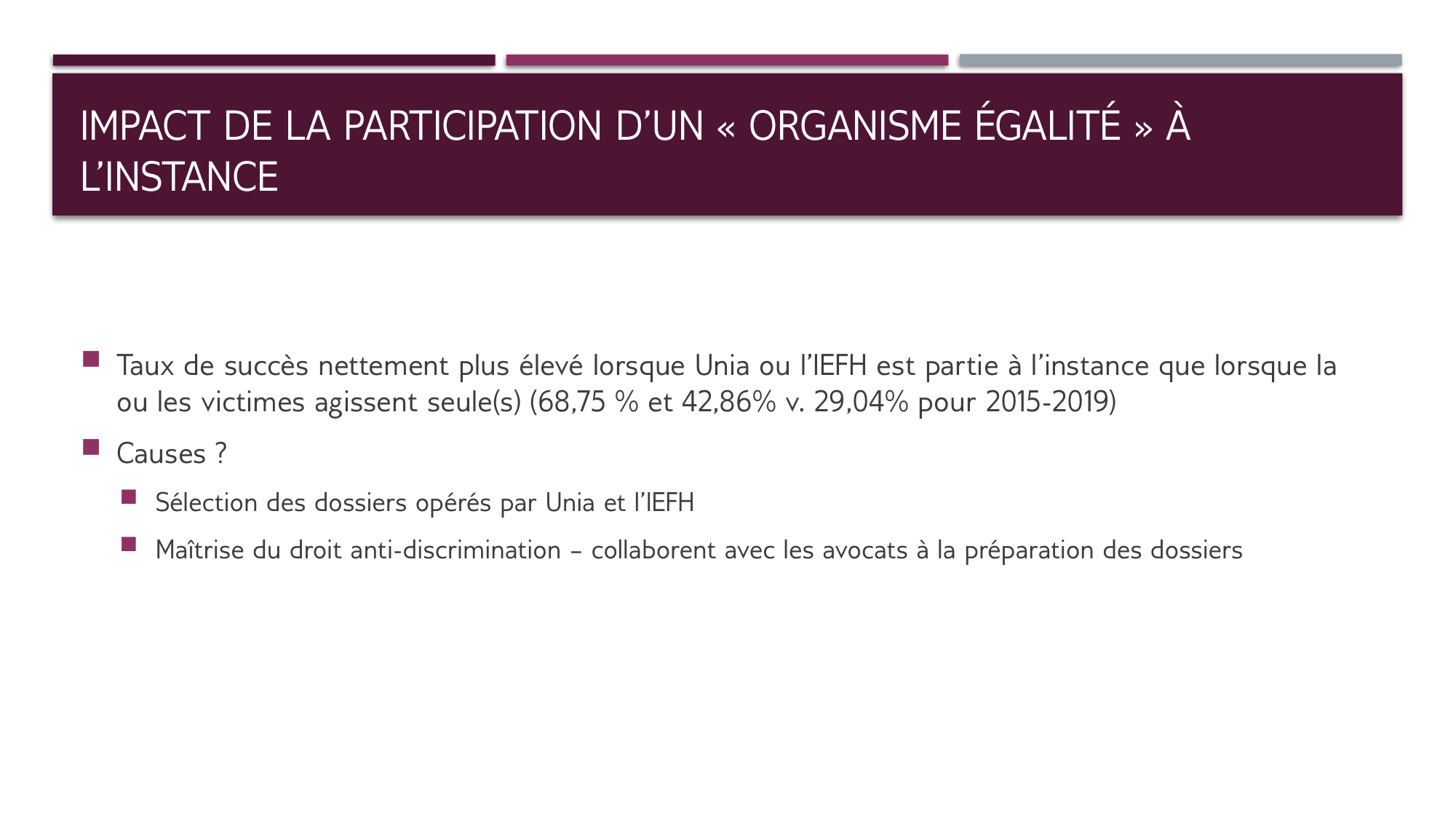

# Impact de la participation d’un « organisme égalité » à l’instance
Taux de succès nettement plus élevé lorsque Unia ou l’IEFH est partie à l’instance que lorsque la ou les victimes agissent seule(s) (68,75 % et 42,86% v. 29,04% pour 2015-2019)
Causes ?
Sélection des dossiers opérés par Unia et l’IEFH
Maîtrise du droit anti-discrimination – collaborent avec les avocats à la préparation des dossiers